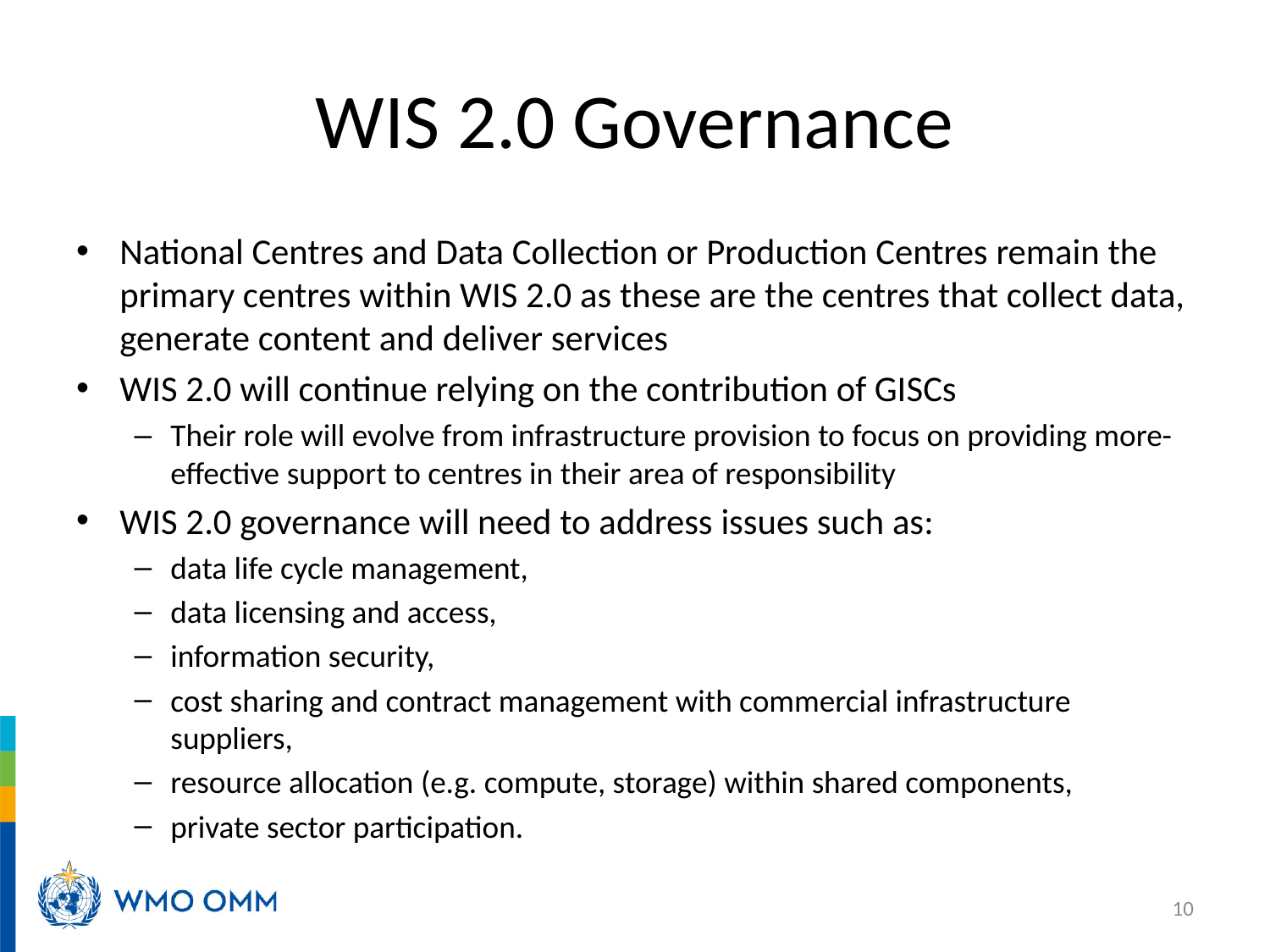

10
# WIS 2.0 Governance
National Centres and Data Collection or Production Centres remain the primary centres within WIS 2.0 as these are the centres that collect data, generate content and deliver services
WIS 2.0 will continue relying on the contribution of GISCs
Their role will evolve from infrastructure provision to focus on providing more-effective support to centres in their area of responsibility
WIS 2.0 governance will need to address issues such as:
data life cycle management,
data licensing and access,
information security,
cost sharing and contract management with commercial infrastructure suppliers,
resource allocation (e.g. compute, storage) within shared components,
private sector participation.